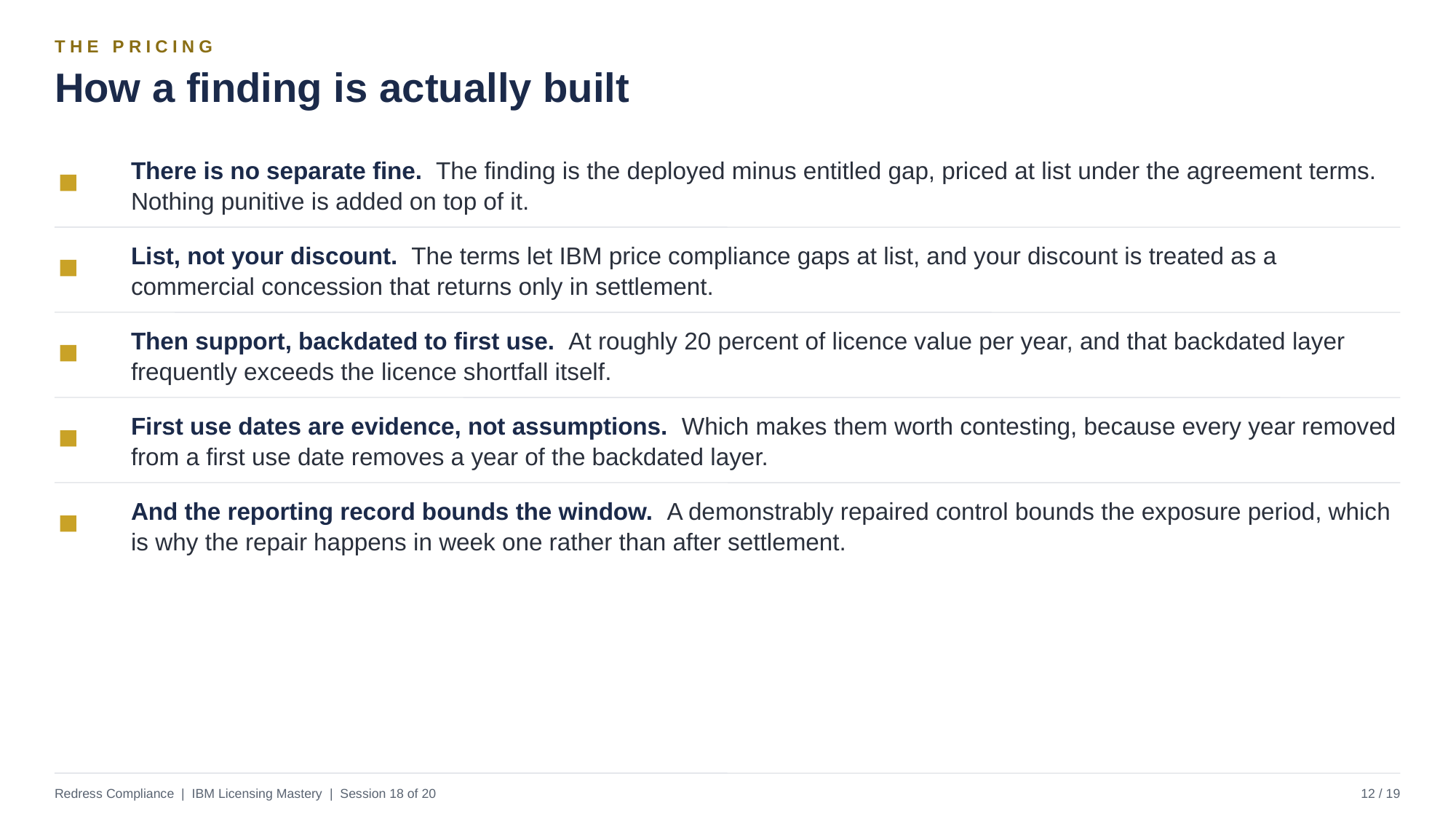

THE PRICING
How a finding is actually built
There is no separate fine.  The finding is the deployed minus entitled gap, priced at list under the agreement terms. Nothing punitive is added on top of it.

List, not your discount.  The terms let IBM price compliance gaps at list, and your discount is treated as a commercial concession that returns only in settlement.

Then support, backdated to first use.  At roughly 20 percent of licence value per year, and that backdated layer frequently exceeds the licence shortfall itself.

First use dates are evidence, not assumptions.  Which makes them worth contesting, because every year removed from a first use date removes a year of the backdated layer.

And the reporting record bounds the window.  A demonstrably repaired control bounds the exposure period, which is why the repair happens in week one rather than after settlement.

Redress Compliance  |  IBM Licensing Mastery  |  Session 18 of 20
12 / 19